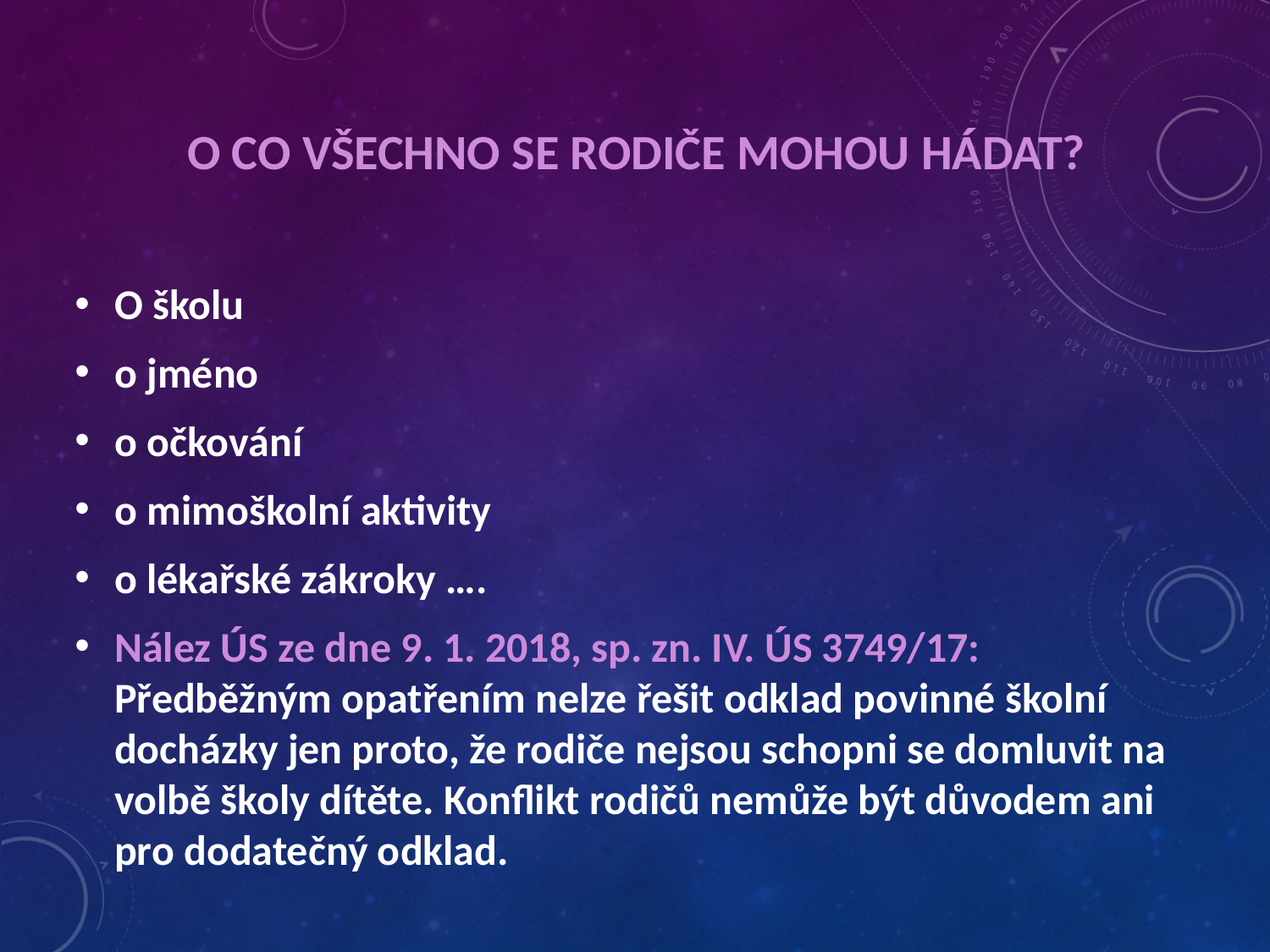

# O co všechno se rodiče mohou hádat?
O školu
o jméno
o očkování
o mimoškolní aktivity
o lékařské zákroky ….
Nález ÚS ze dne 9. 1. 2018, sp. zn. IV. ÚS 3749/17: Předběžným opatřením nelze řešit odklad povinné školní docházky jen proto, že rodiče nejsou schopni se domluvit na volbě školy dítěte. Konflikt rodičů nemůže být důvodem ani pro dodatečný odklad.